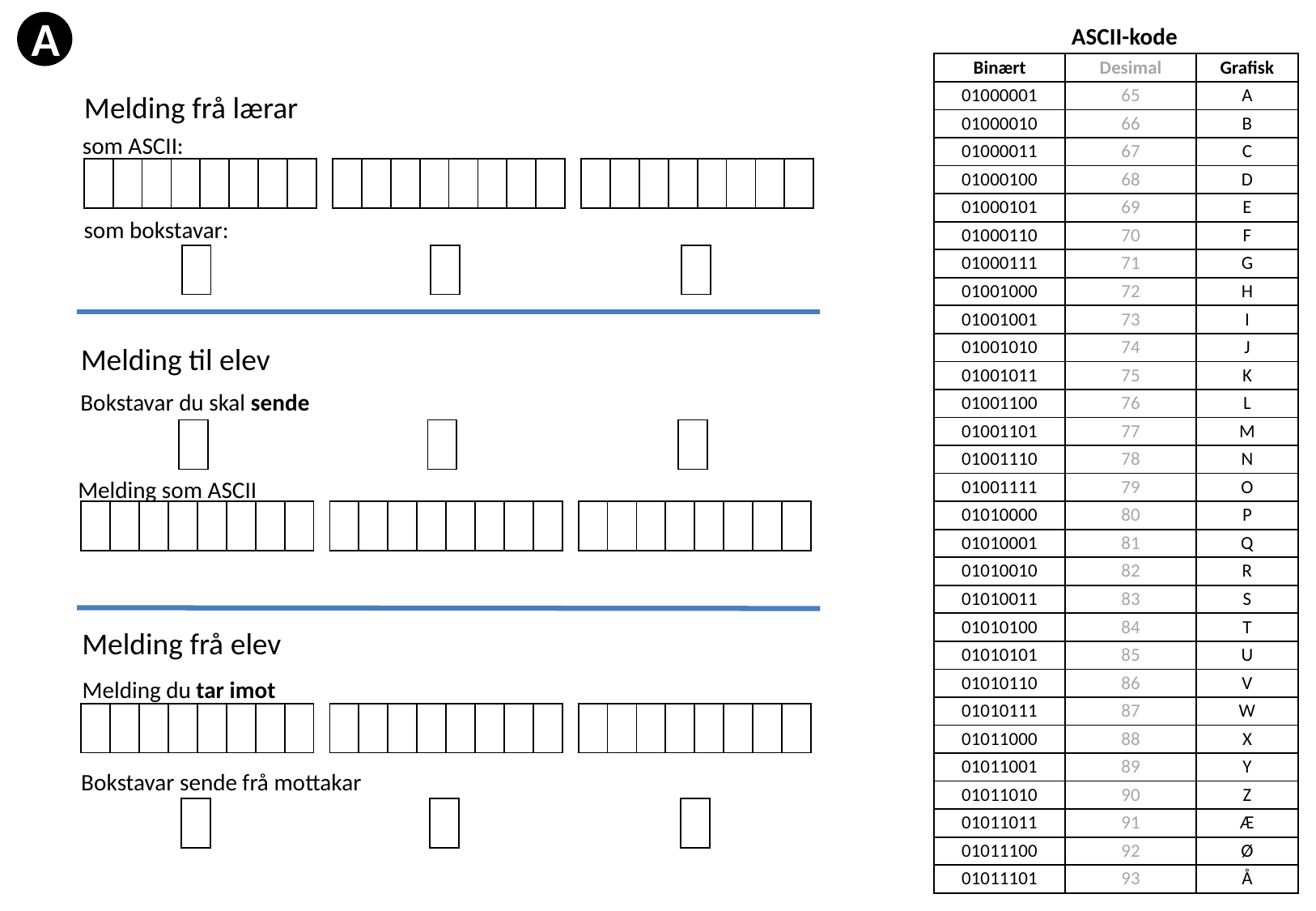

A

ASCII-kode
| Binært | Desimal | Grafisk |
| --- | --- | --- |
| 01000001 | 65 | A |
| 01000010 | 66 | B |
| 01000011 | 67 | C |
| 01000100 | 68 | D |
| 01000101 | 69 | E |
| 01000110 | 70 | F |
| 01000111 | 71 | G |
| 01001000 | 72 | H |
| 01001001 | 73 | I |
| 01001010 | 74 | J |
| 01001011 | 75 | K |
| 01001100 | 76 | L |
| 01001101 | 77 | M |
| 01001110 | 78 | N |
| 01001111 | 79 | O |
| 01010000 | 80 | P |
| 01010001 | 81 | Q |
| 01010010 | 82 | R |
| 01010011 | 83 | S |
| 01010100 | 84 | T |
| 01010101 | 85 | U |
| 01010110 | 86 | V |
| 01010111 | 87 | W |
| 01011000 | 88 | X |
| 01011001 | 89 | Y |
| 01011010 | 90 | Z |
| 01011011 | 91 | Æ |
| 01011100 | 92 | Ø |
| 01011101 | 93 | Å |
Melding frå lærar
som ASCII:
|  |  |  |  |  |  |  |  |
| --- | --- | --- | --- | --- | --- | --- | --- |
|  |  |  |  |  |  |  |  |
| --- | --- | --- | --- | --- | --- | --- | --- |
|  |  |  |  |  |  |  |  |
| --- | --- | --- | --- | --- | --- | --- | --- |
som bokstavar:
|  |
| --- |
|  |
| --- |
|  |
| --- |
Melding til elev
Bokstavar du skal sende
|  |
| --- |
|  |
| --- |
|  |
| --- |
Melding som ASCII
|  |  |  |  |  |  |  |  |
| --- | --- | --- | --- | --- | --- | --- | --- |
|  |  |  |  |  |  |  |  |
| --- | --- | --- | --- | --- | --- | --- | --- |
|  |  |  |  |  |  |  |  |
| --- | --- | --- | --- | --- | --- | --- | --- |
Melding frå elev
Melding du tar imot
|  |  |  |  |  |  |  |  |
| --- | --- | --- | --- | --- | --- | --- | --- |
|  |  |  |  |  |  |  |  |
| --- | --- | --- | --- | --- | --- | --- | --- |
|  |  |  |  |  |  |  |  |
| --- | --- | --- | --- | --- | --- | --- | --- |
Bokstavar sende frå mottakar
|  |
| --- |
|  |
| --- |
|  |
| --- |